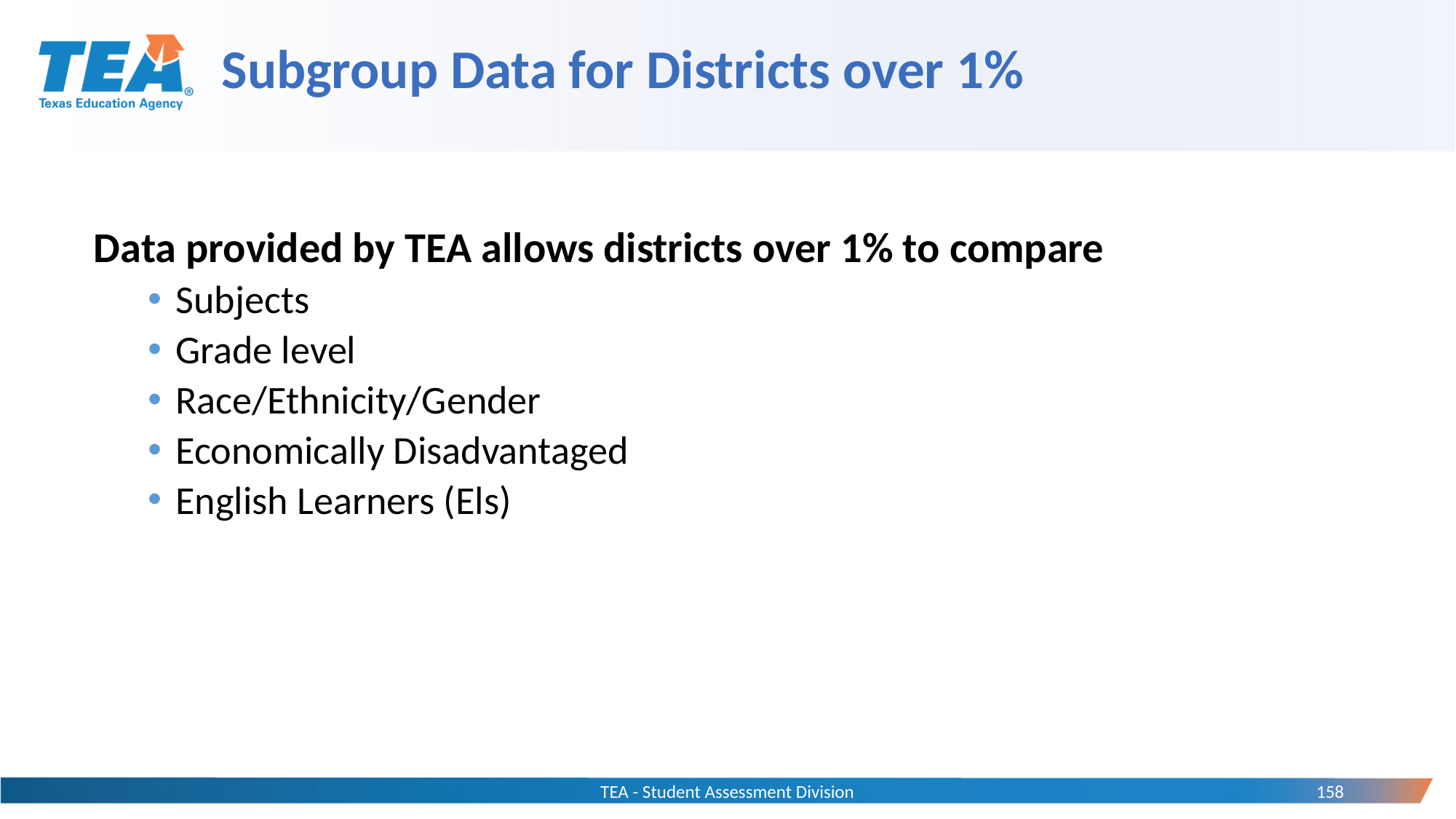

# Subgroup Data for Districts over 1%
Data provided by TEA allows districts over 1% to compare
Subjects
Grade level
Race/Ethnicity/Gender
Economically Disadvantaged
English Learners (Els)
TEA - Student Assessment Division
158